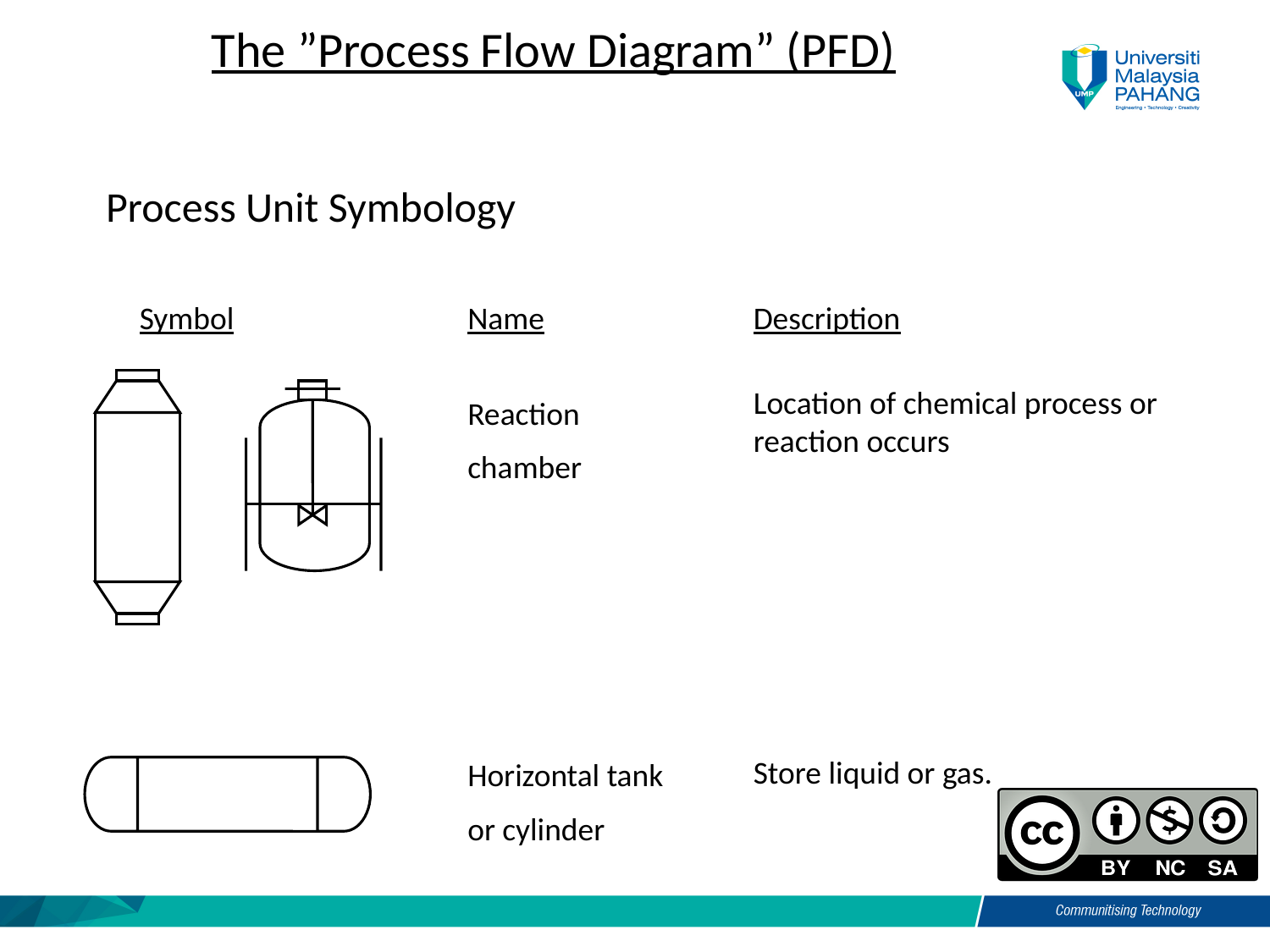

The ”Process Flow Diagram” (PFD)

Process Unit Symbology
Symbol
Name
Description

Location of chemical process or reaction occurs

Reaction
chamber
Store liquid or gas.
Horizontal tank
or cylinder